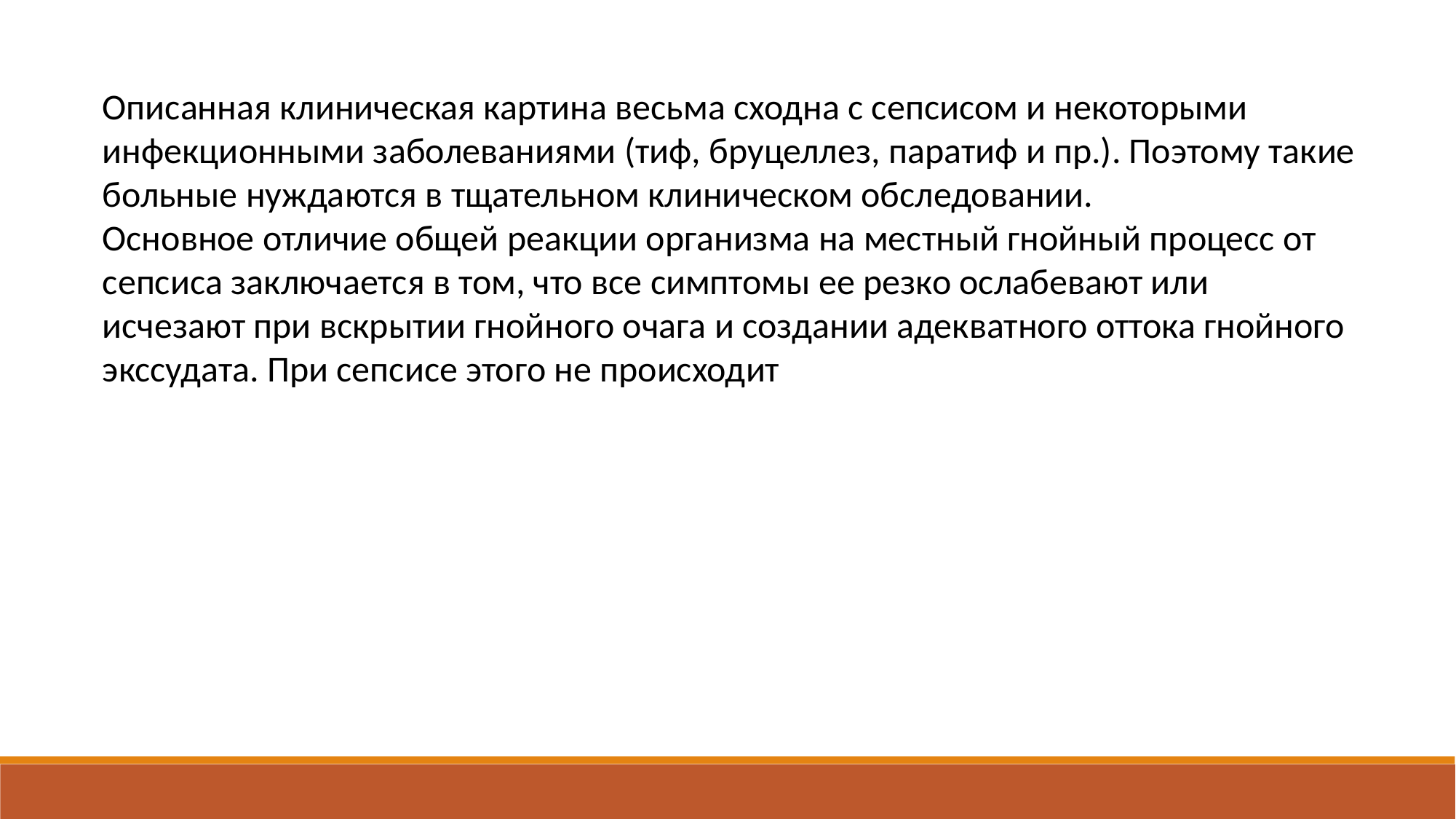

Описанная клиническая картина весьма сходна с сепсисом и некоторыми инфекционными заболеваниями (тиф, бруцеллез, паратиф и пр.). Поэтому такие больные нуждаются в тщательном клиническом обследовании.
Основное отличие общей реакции организма на местный гнойный процесс от сепсиса заключается в том, что все симптомы ее резко ослабевают или исчезают при вскрытии гнойного очага и создании адекватного оттока гнойного экссудата. При сепсисе этого не происходит